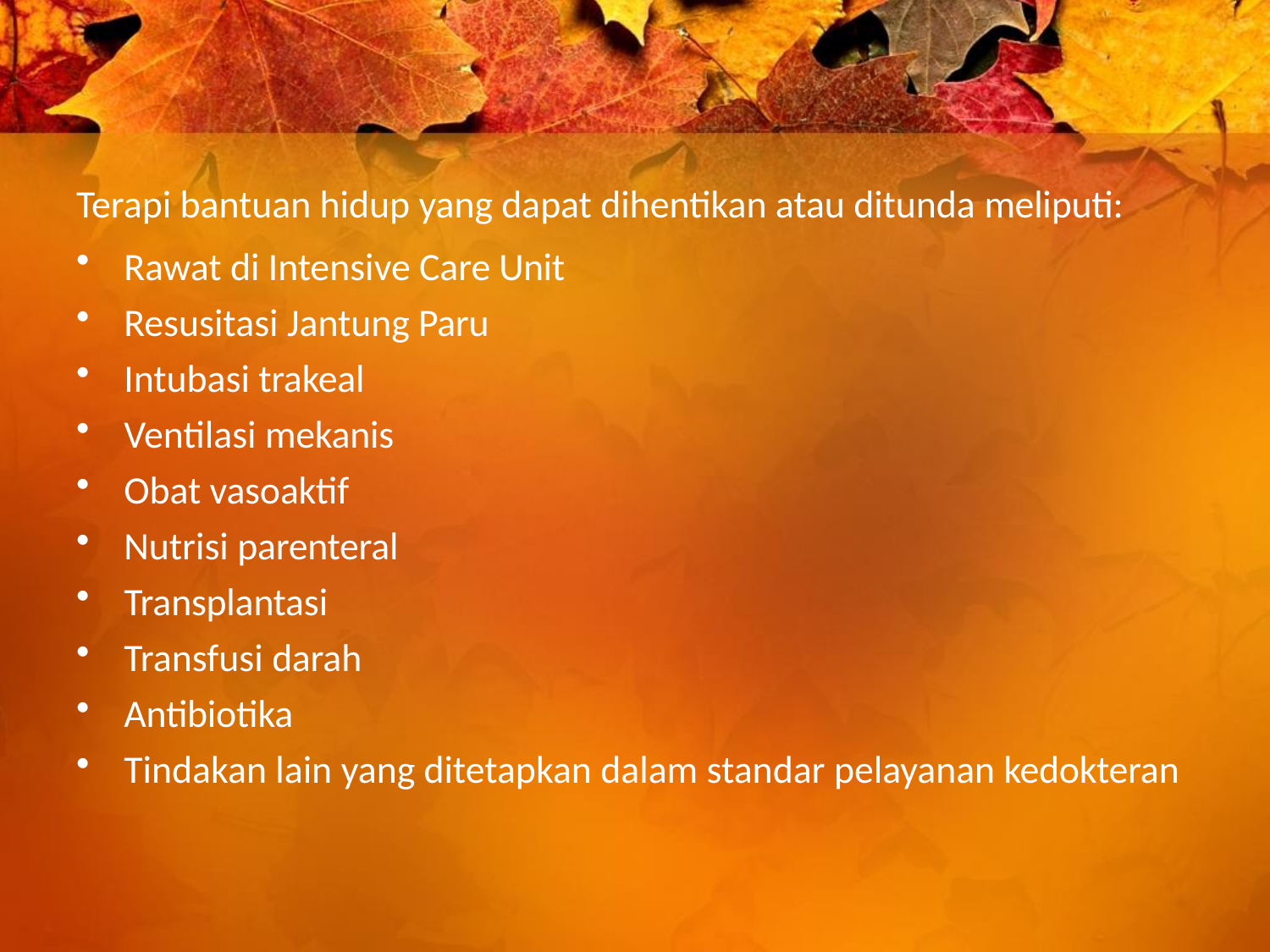

Terapi bantuan hidup yang dapat dihentikan atau ditunda meliputi:
Rawat di Intensive Care Unit
Resusitasi Jantung Paru
Intubasi trakeal
Ventilasi mekanis
Obat vasoaktif
Nutrisi parenteral
Transplantasi
Transfusi darah
Antibiotika
Tindakan lain yang ditetapkan dalam standar pelayanan kedokteran